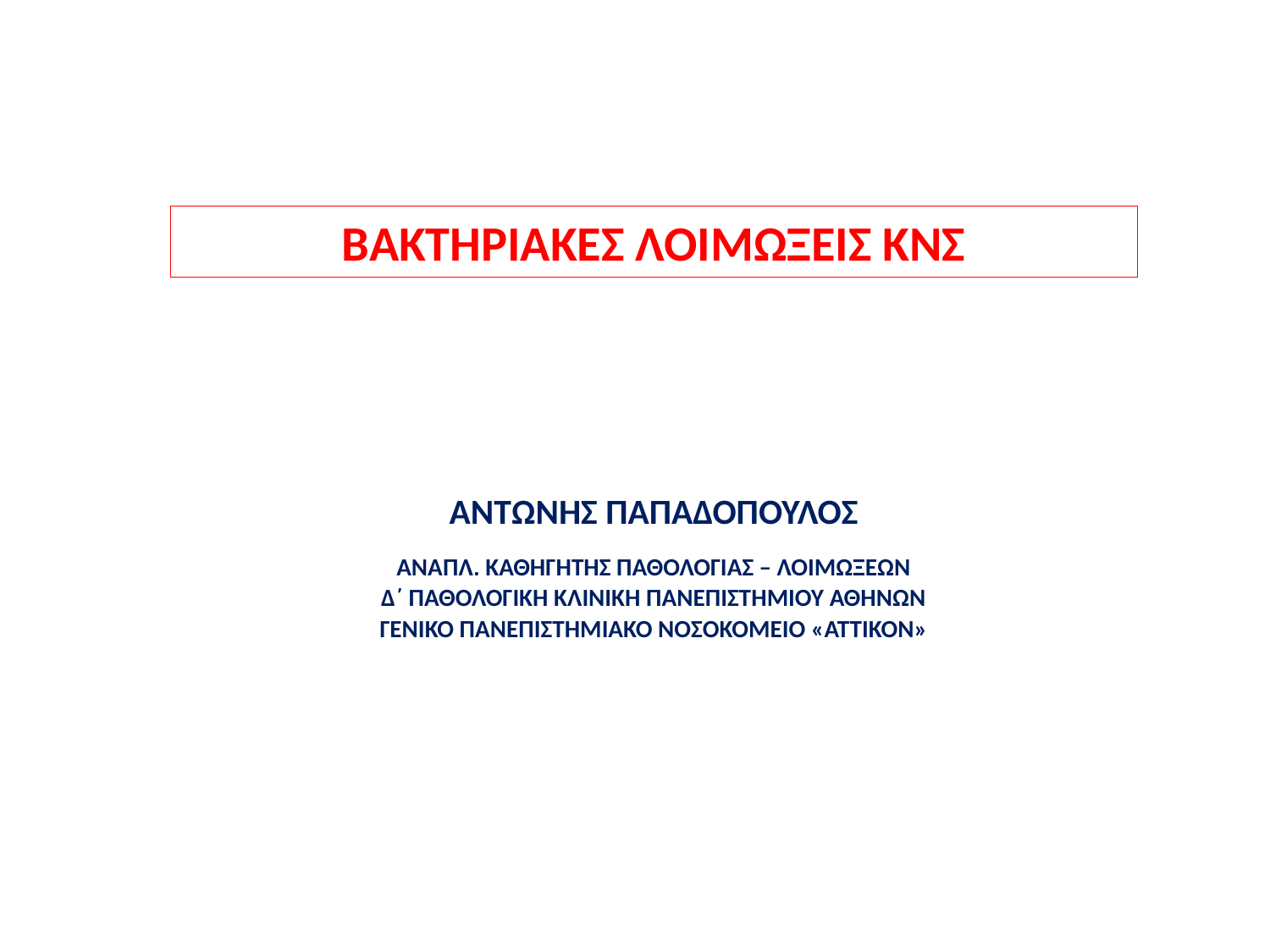

ΒΑΚΤΗΡΙΑΚΕΣ ΛΟΙΜΩΞΕΙΣ ΚΝΣ
ΑΝΤΩΝΗΣ ΠΑΠΑΔΟΠΟΥΛΟΣ

ANAΠΛ. ΚΑΘΗΓΗΤΗΣ ΠΑΘΟΛΟΓΙΑΣ – ΛΟΙΜΩΞΕΩΝ
Δ΄ ΠΑΘΟΛΟΓΙΚΗ ΚΛΙΝΙΚΗ ΠΑΝΕΠΙΣΤΗΜΙΟΥ ΑΘΗΝΩΝ
ΓΕΝΙΚΟ ΠΑΝΕΠΙΣΤΗΜΙΑΚΟ ΝΟΣΟΚΟΜΕΙΟ «ΑΤΤΙΚΟΝ»